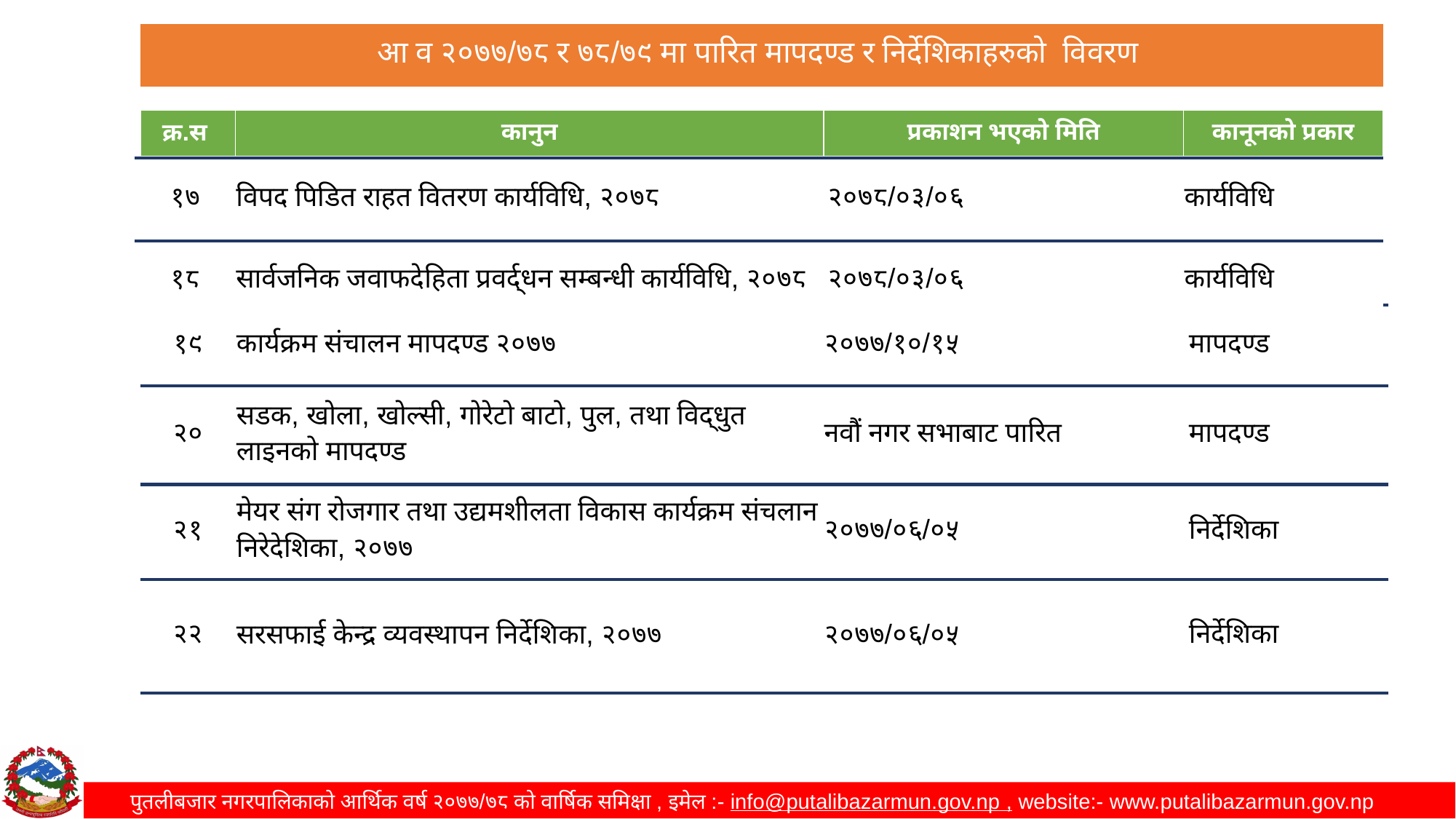

| आ व २०७७/७८ र ७८/७९ मा पारित मापदण्ड र निर्देशिकाहरुको विवरण |
| --- |
| क्र.स | कानुन | प्रकाशन भएको मिति | कानूनको प्रकार |
| --- | --- | --- | --- |
| १७ | विपद पिडित राहत वितरण कार्यविधि, २०७८ | २०७८/०३/०६ | कार्यविधि |
| --- | --- | --- | --- |
| १८ | सार्वजनिक जवाफदेहिता प्रवर्द्धन सम्बन्धी कार्यविधि, २०७८ | २०७८/०३/०६ | कार्यविधि |
| १९ | कार्यक्रम संचालन मापदण्ड २०७७ | २०७७/१०/१५ | मापदण्ड |
| --- | --- | --- | --- |
| २० | सडक, खोला, खोल्सी, गोरेटो बाटो, पुल, तथा विद्धुत लाइनको मापदण्ड | नवौं नगर सभाबाट पारित | मापदण्ड |
| २१ | मेयर संग रोजगार तथा उद्यमशीलता विकास कार्यक्रम संचलान निरेदेशिका, २०७७ | २०७७/०६/०५ | निर्देशिका |
| २२ | सरसफाई केन्द्र व्यवस्थापन निर्देशिका, २०७७ | २०७७/०६/०५ | निर्देशिका |